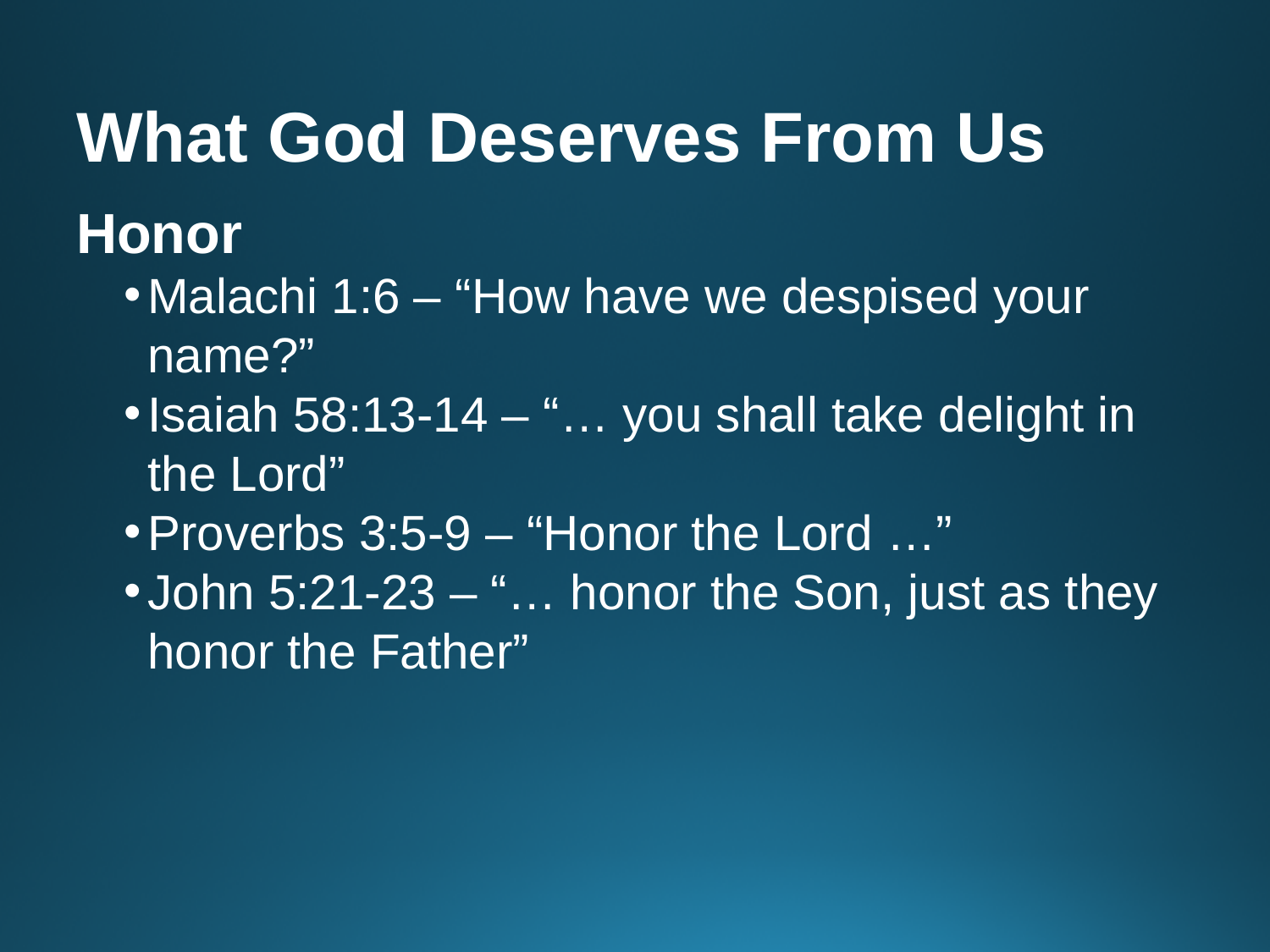

# What God Deserves From Us
Honor
Malachi 1:6 – “How have we despised your name?”
Isaiah 58:13-14 – “… you shall take delight in the Lord”
Proverbs 3:5-9 – “Honor the Lord …”
John 5:21-23 – “… honor the Son, just as they honor the Father”